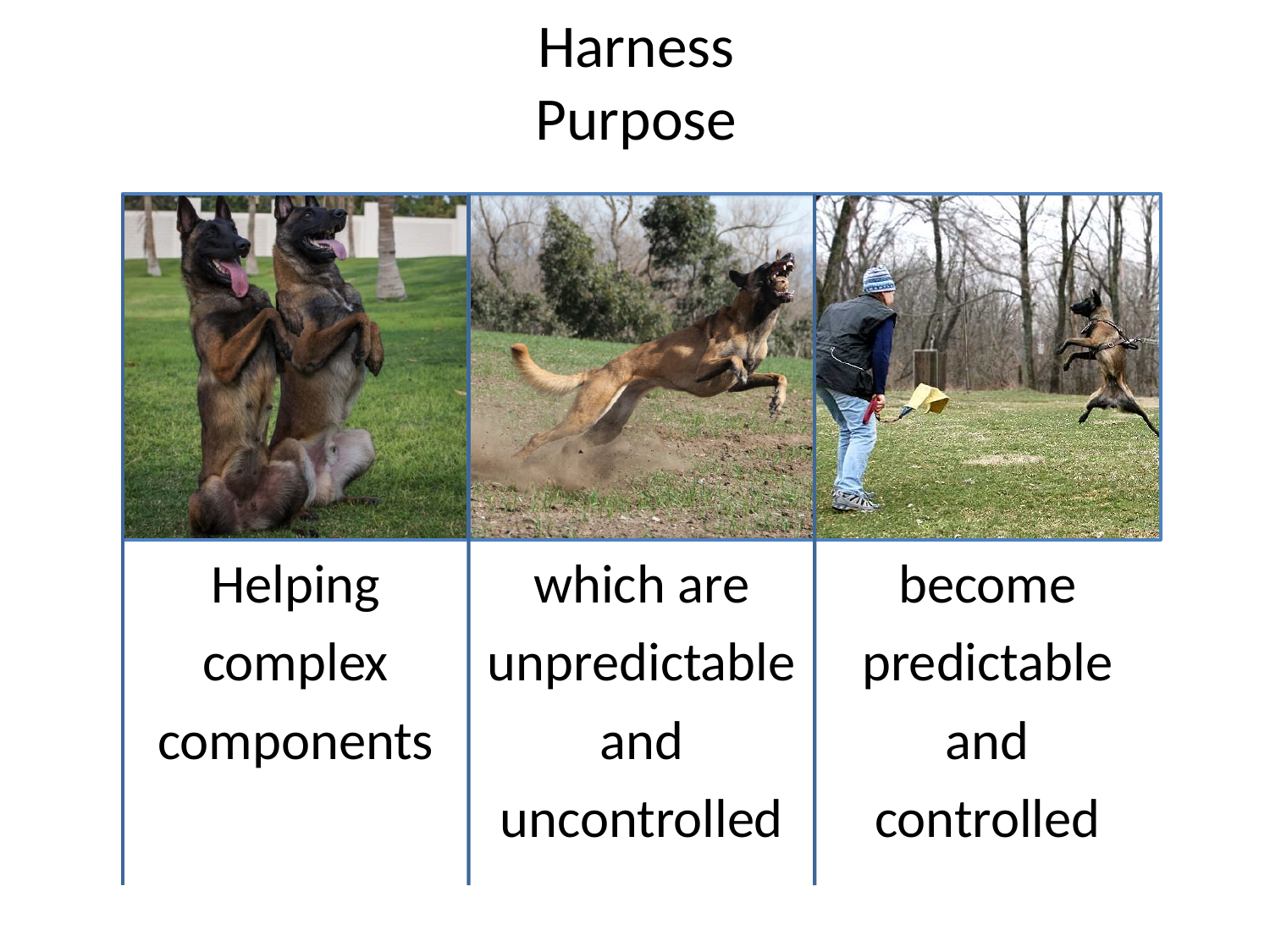

# Harness Purpose
Helping
complex
components
which are
unpredictable
and
uncontrolled
become
predictable
and
controlled